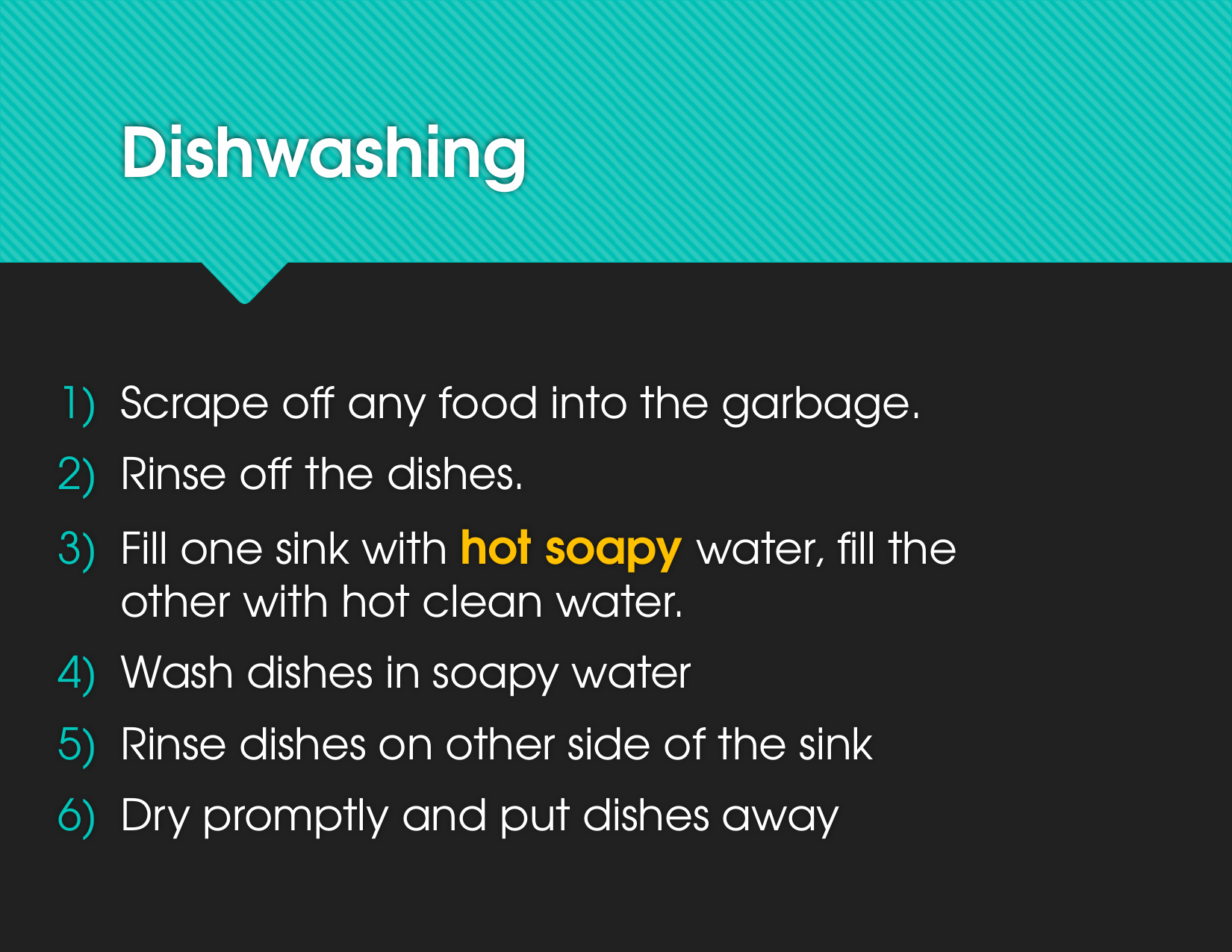

# Dishwashing
Scrape off any food into the garbage.
Rinse off the dishes.
Fill one sink with hot soapy water, fill the other with hot clean water.
Wash dishes in soapy water
Rinse dishes on other side of the sink
Dry promptly and put dishes away